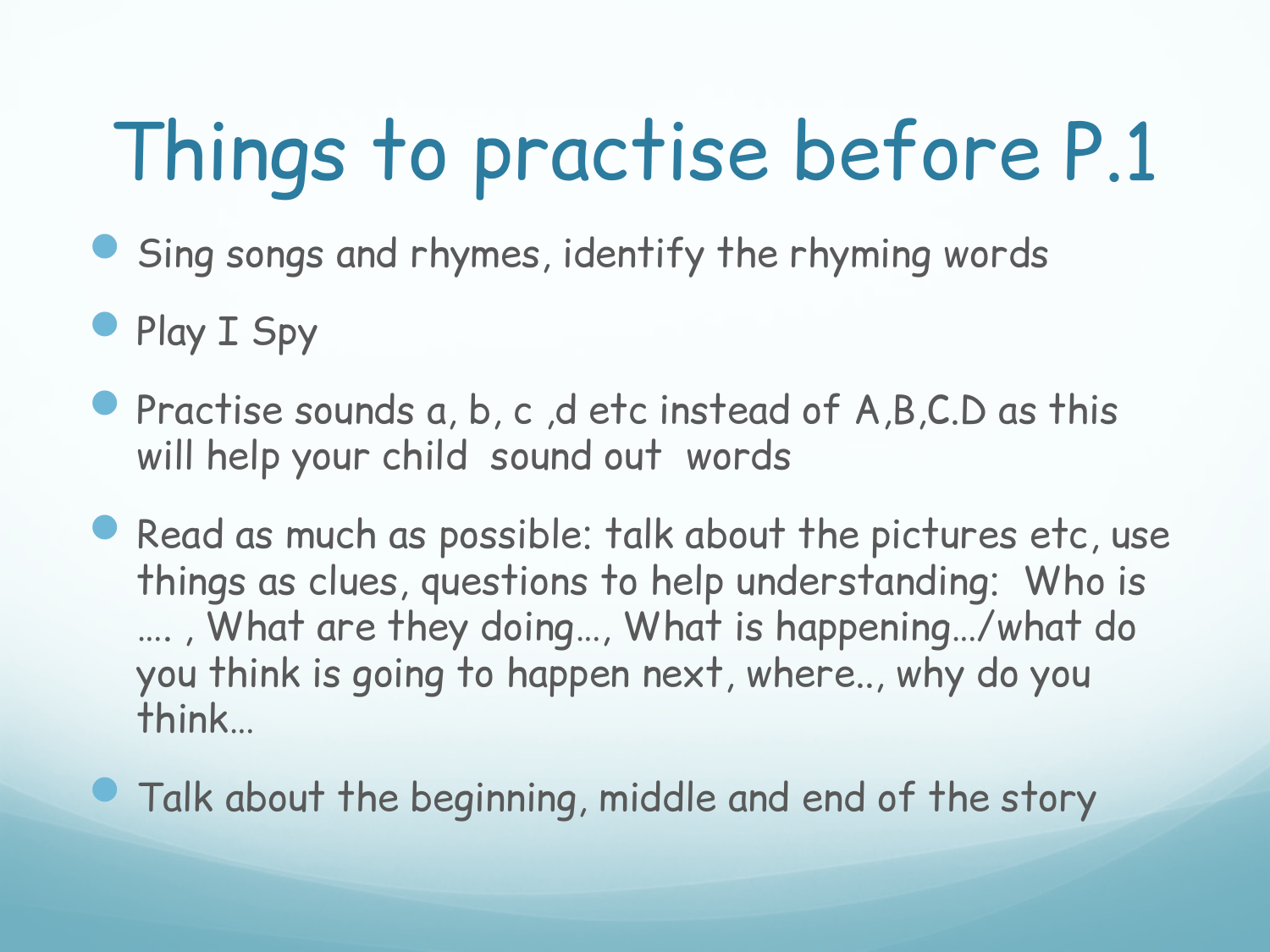

# Things to practise before P.1
Sing songs and rhymes, identify the rhyming words
Play I Spy
Practise sounds a, b, c ,d etc instead of A,B,C.D as this will help your child  sound out  words
Read as much as possible: talk about the pictures etc, use things as clues, questions to help understanding:  Who is …. , What are they doing…, What is happening…/what do you think is going to happen next, where.., why do you think…
Talk about the beginning, middle and end of the story